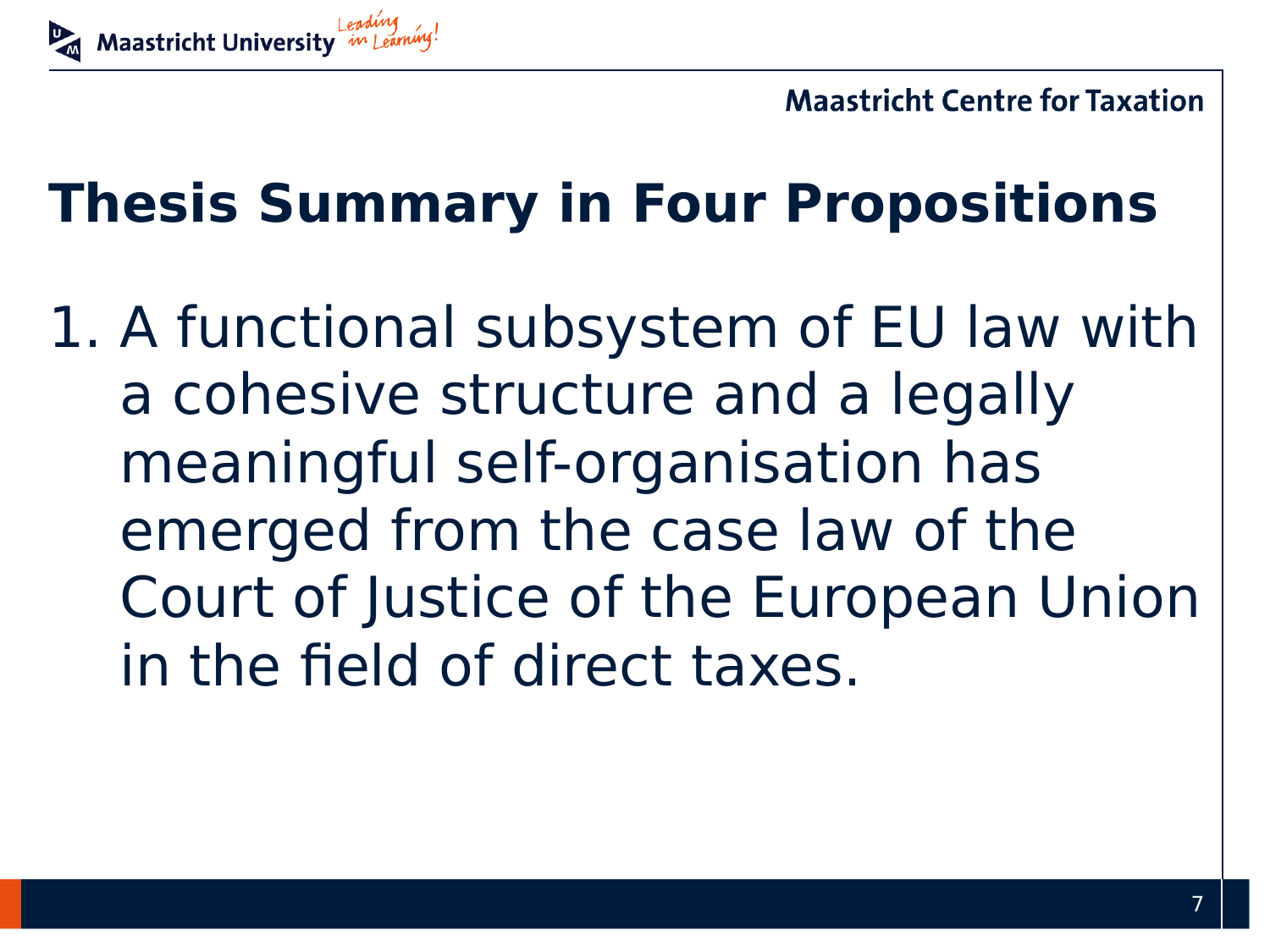

# Thesis Summary in Four Propositions
A functional subsystem of EU law with a cohesive structure and a legally meaningful self-organisation has emerged from the case law of the Court of Justice of the European Union in the field of direct taxes.